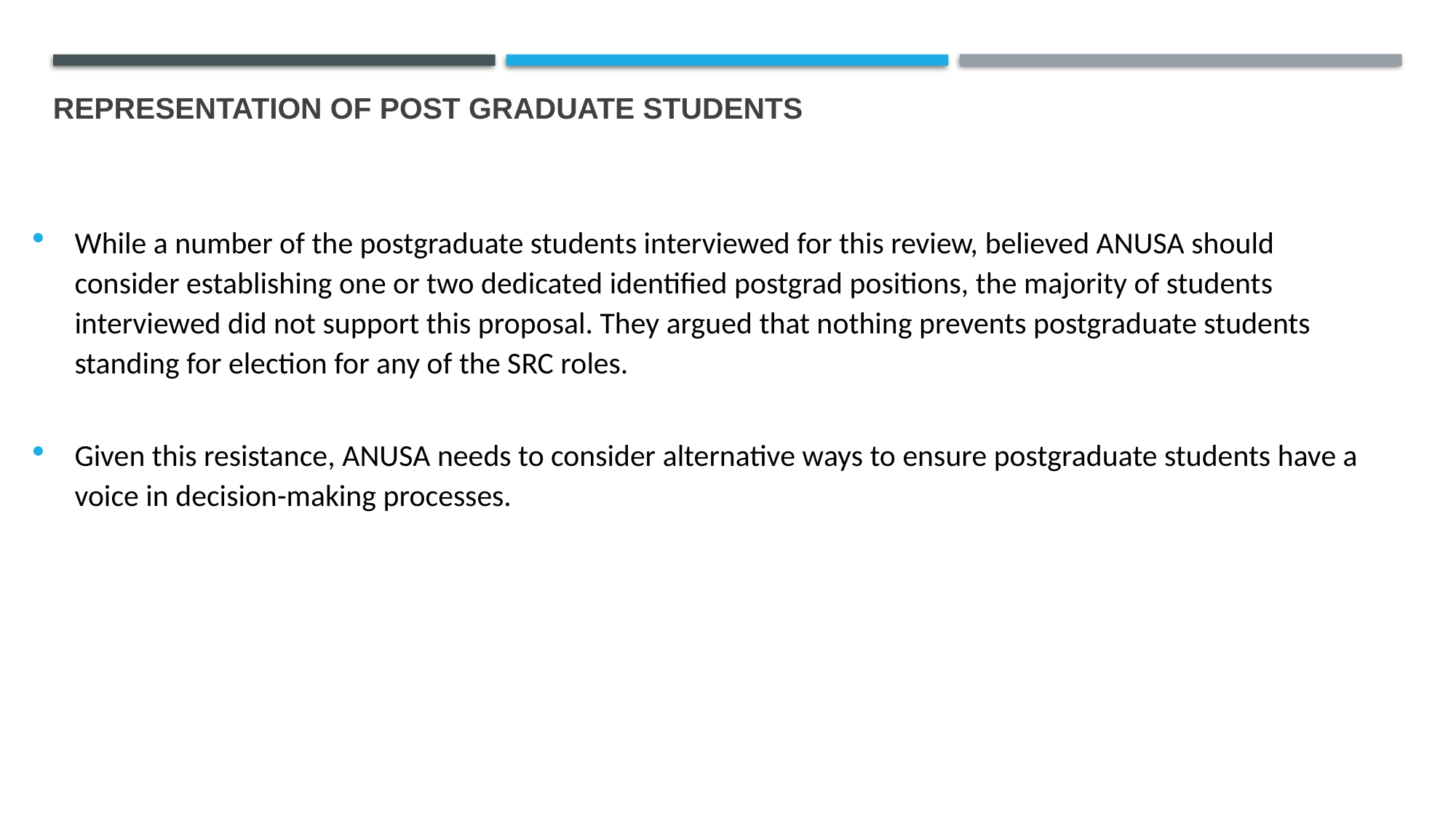

# Representation of post graduate students
While a number of the postgraduate students interviewed for this review, believed ANUSA should consider establishing one or two dedicated identified postgrad positions, the majority of students interviewed did not support this proposal. They argued that nothing prevents postgraduate students standing for election for any of the SRC roles.

Given this resistance, ANUSA needs to consider alternative ways to ensure postgraduate students have a voice in decision-making processes.